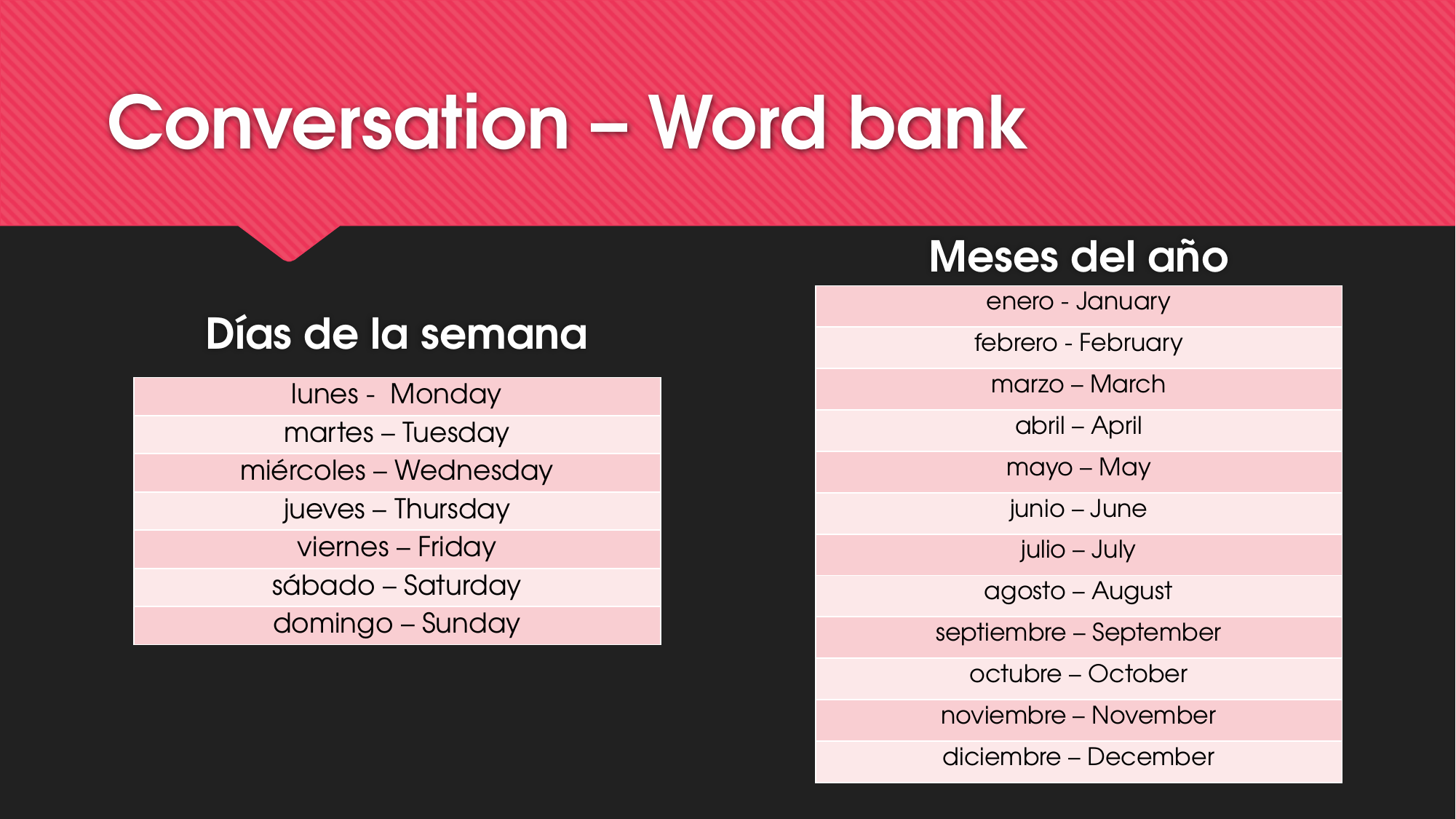

# Conversation – Word bank
Meses del año
| enero - January |
| --- |
| febrero - February |
| marzo – March |
| abril – April |
| mayo – May |
| junio – June |
| julio – July |
| agosto – August |
| septiembre – September |
| octubre – October |
| noviembre – November |
| diciembre – December |
Días de la semana
| lunes - Monday |
| --- |
| martes – Tuesday |
| miércoles – Wednesday |
| jueves – Thursday |
| viernes – Friday |
| sábado – Saturday |
| domingo – Sunday |